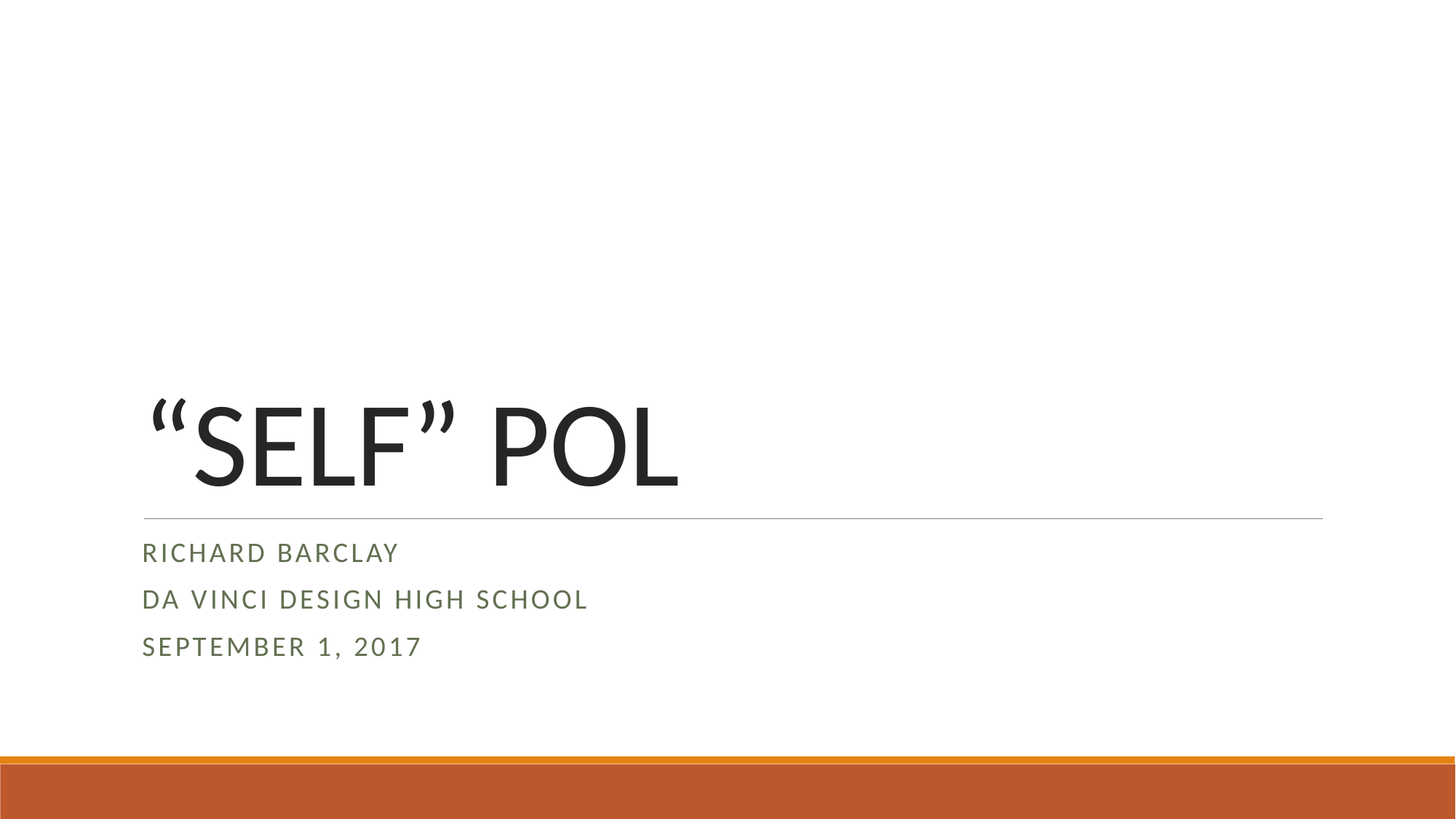

# “SELF” POL
Richard Barclay
Da vinci Design High School
September 1, 2017